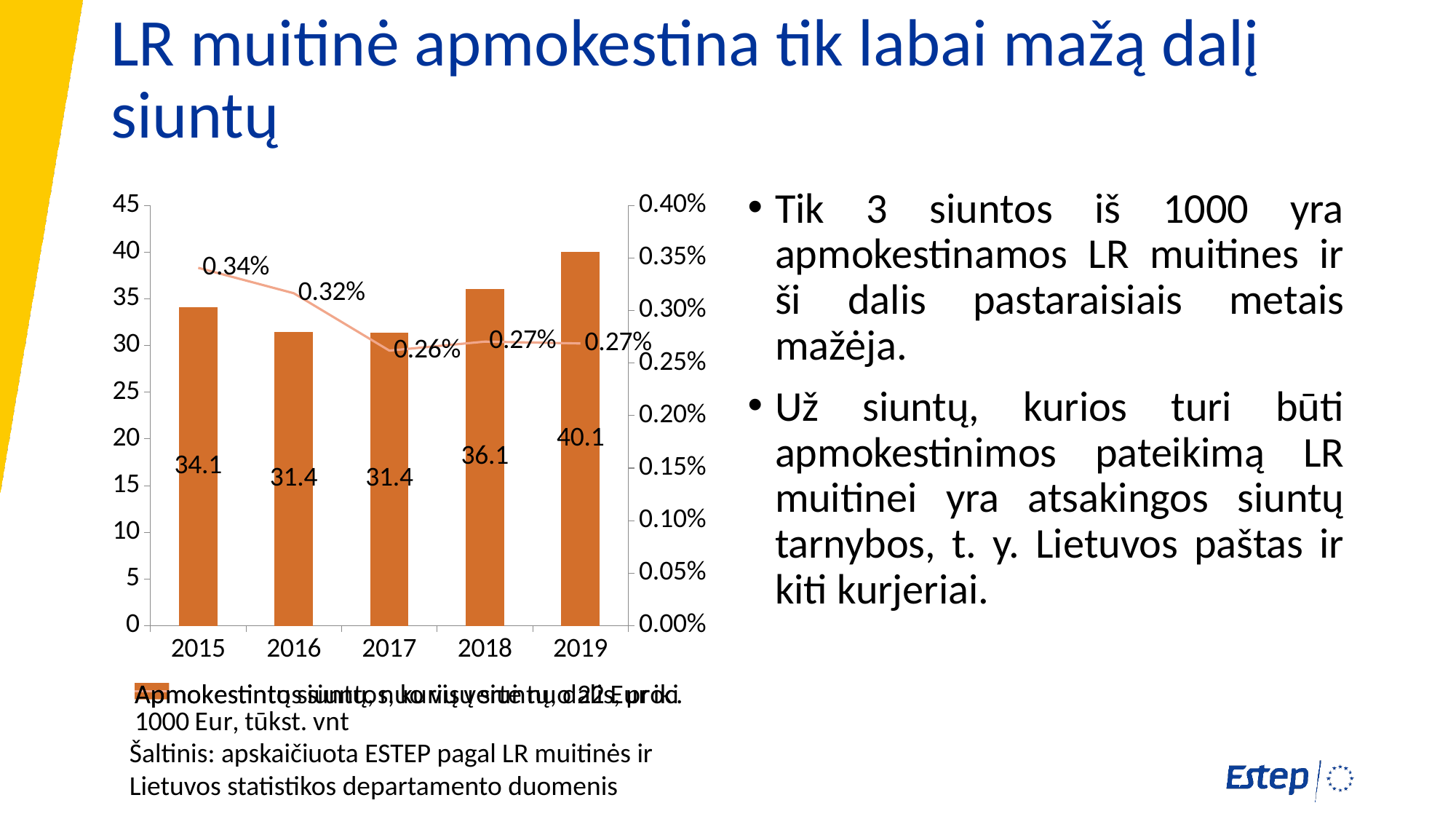

# LR muitinė apmokestina tik labai mažą dalį siuntų

### Chart

| Category | Apmokestintos siuntos, kurių vertė nuo 22 Eur iki 1000 Eur, tūkst. vnt | Apmokestintų siuntų, nuo visų siuntų, dalis, proc. |
|---|---|---|
| 2015 | 34.071 | 0.003405941979726893 |
| 2016 | 31.415 | 0.00316415535232263 |
| 2017 | 31.41 | 0.002618285485645694 |
| 2018 | 36.065 | 0.0027039894434572674 |
| 2019 | 40.056 | 0.002686483078697804 |
Tik 3 siuntos iš 1000 yra apmokestinamos LR muitines ir ši dalis pastaraisiais metais mažėja.
Už siuntų, kurios turi būti apmokestinimos pateikimą LR muitinei yra atsakingos siuntų tarnybos, t. y. Lietuvos paštas ir kiti kurjeriai.
Šaltinis: apskaičiuota ESTEP pagal LR muitinės ir Lietuvos statistikos departamento duomenis